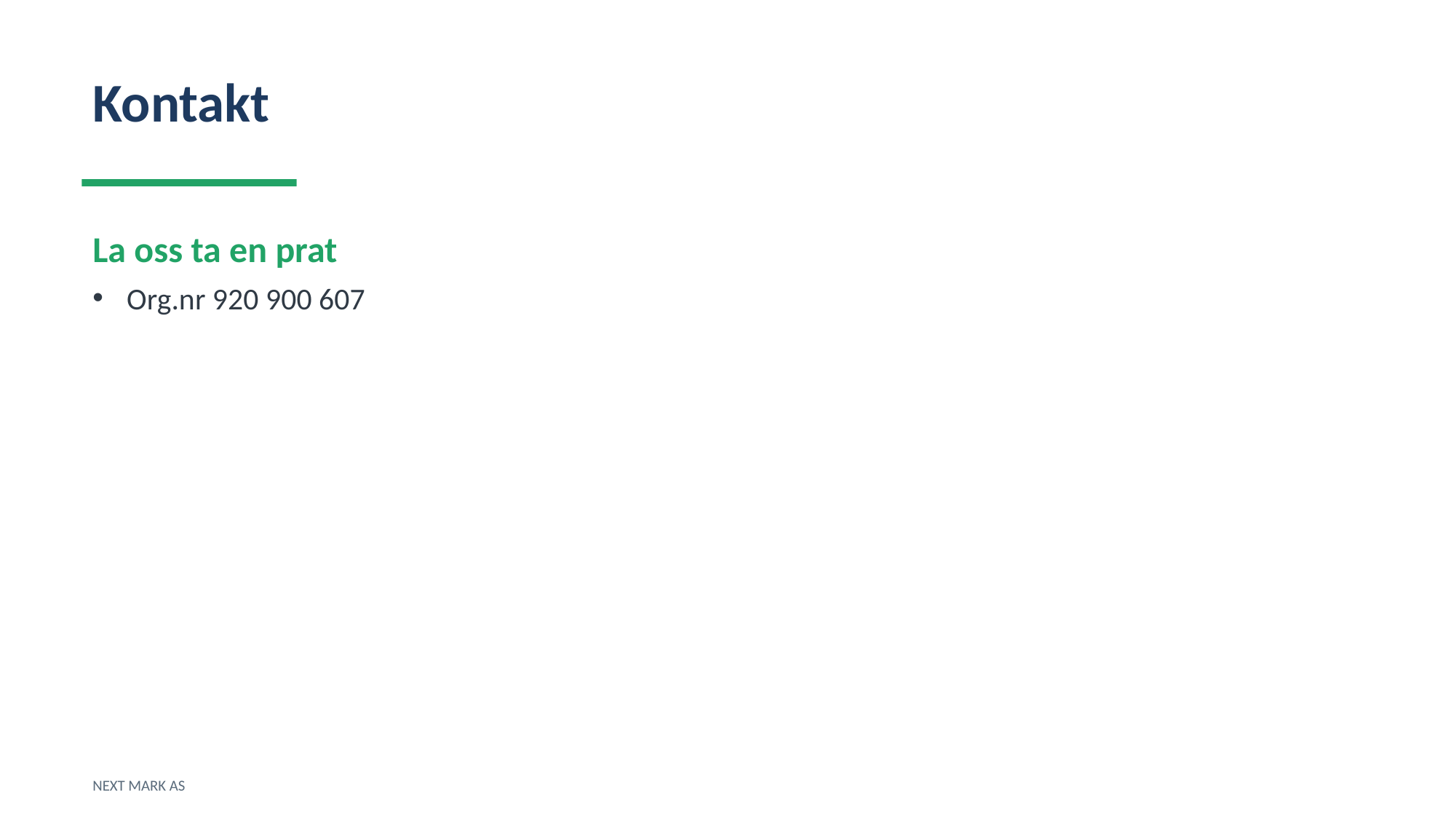

Kontakt

La oss ta en prat
Org.nr 920 900 607
NEXT MARK AS